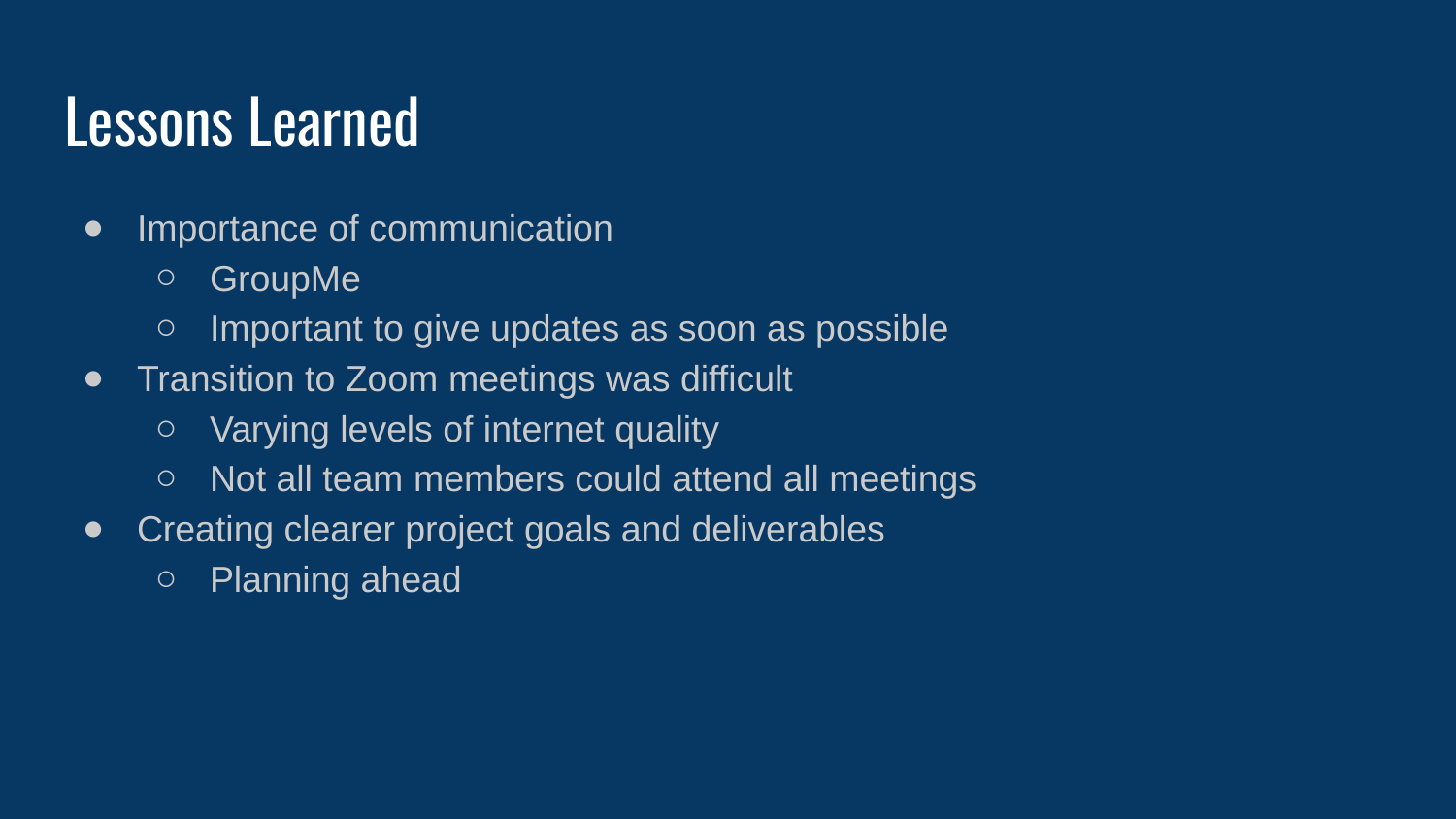

# Lessons Learned
Importance of communication
GroupMe
Important to give updates as soon as possible
Transition to Zoom meetings was difficult
Varying levels of internet quality
Not all team members could attend all meetings
Creating clearer project goals and deliverables
Planning ahead